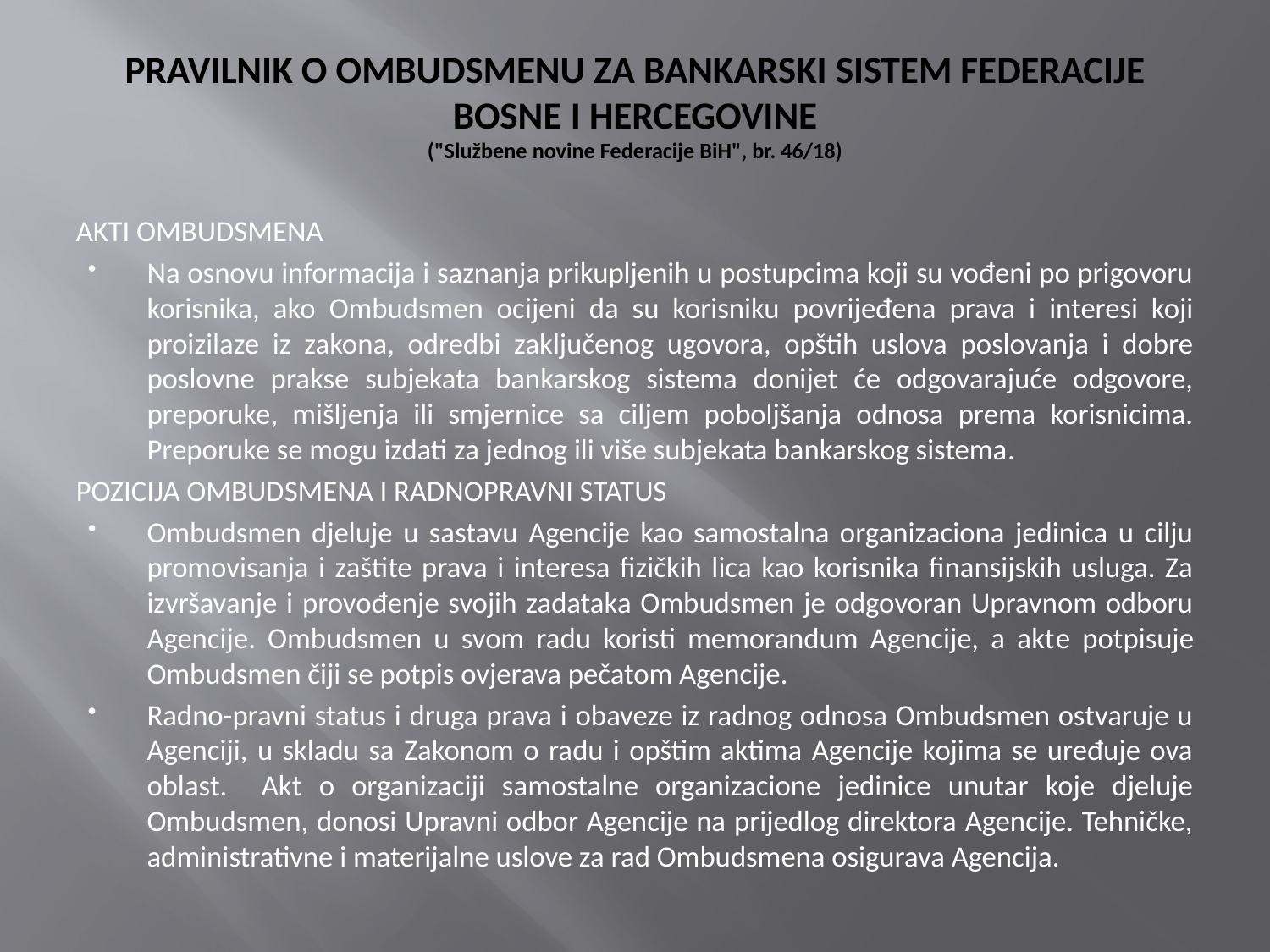

# PRAVILNIK O OMBUDSMENU ZA BANKARSKI SISTEM FEDERACIJE BOSNE I HERCEGOVINE ("Službene novine Federacije BiH", br. 46/18)
AKTI OMBUDSMENA
Na osnovu informacija i saznanja prikupljenih u postupcima koji su vođeni po prigovoru korisnika, ako Ombudsmen ocijeni da su korisniku povrijeđena prava i interesi koji proizilaze iz zakona, odredbi zaključenog ugovora, opštih uslova poslovanja i dobre poslovne prakse subjekata bankarskog sistema donijet će odgovarajuće odgovore, preporuke, mišljenja ili smjernice sa ciljem poboljšanja odnosa prema korisnicima. Preporuke se mogu izdati za jednog ili više subjekata bankarskog sistema.
POZICIJA OMBUDSMENA I RADNOPRAVNI STATUS
Ombudsmen djeluje u sastavu Agencije kao samostalna organizaciona jedinica u cilju promovisanja i zaštite prava i interesa fizičkih lica kao korisnika finansijskih usluga. Za izvršavanje i provođenje svojih zadataka Ombudsmen je odgovoran Upravnom odboru Agencije. Ombudsmen u svom radu koristi memorandum Agencije, a akte potpisuje Ombudsmen čiji se potpis ovjerava pečatom Agencije.
Radno-pravni status i druga prava i obaveze iz radnog odnosa Ombudsmen ostvaruje u Agenciji, u skladu sa Zakonom o radu i opštim aktima Agencije kojima se uređuje ova oblast.  Akt o organizaciji samostalne organizacione jedinice unutar koje djeluje Ombudsmen, donosi Upravni odbor Agencije na prijedlog direktora Agencije. Tehničke, administrativne i materijalne uslove za rad Ombudsmena osigurava Agencija.